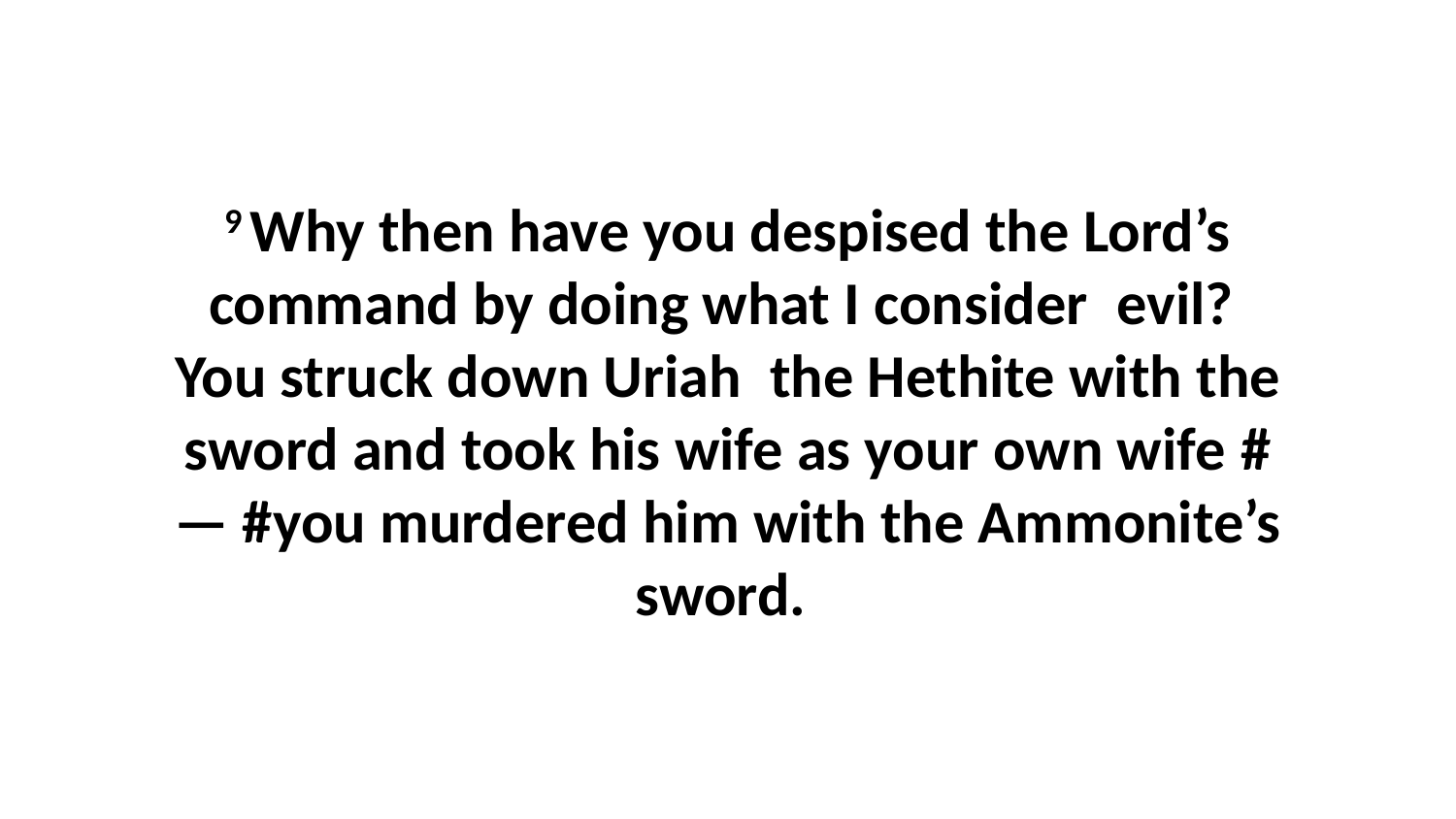

9 Why then have you despised the Lord’s command by doing what I consider  evil?  You struck down Uriah  the Hethite with the sword and took his wife as your own wife #— #you murdered him with the Ammonite’s sword.